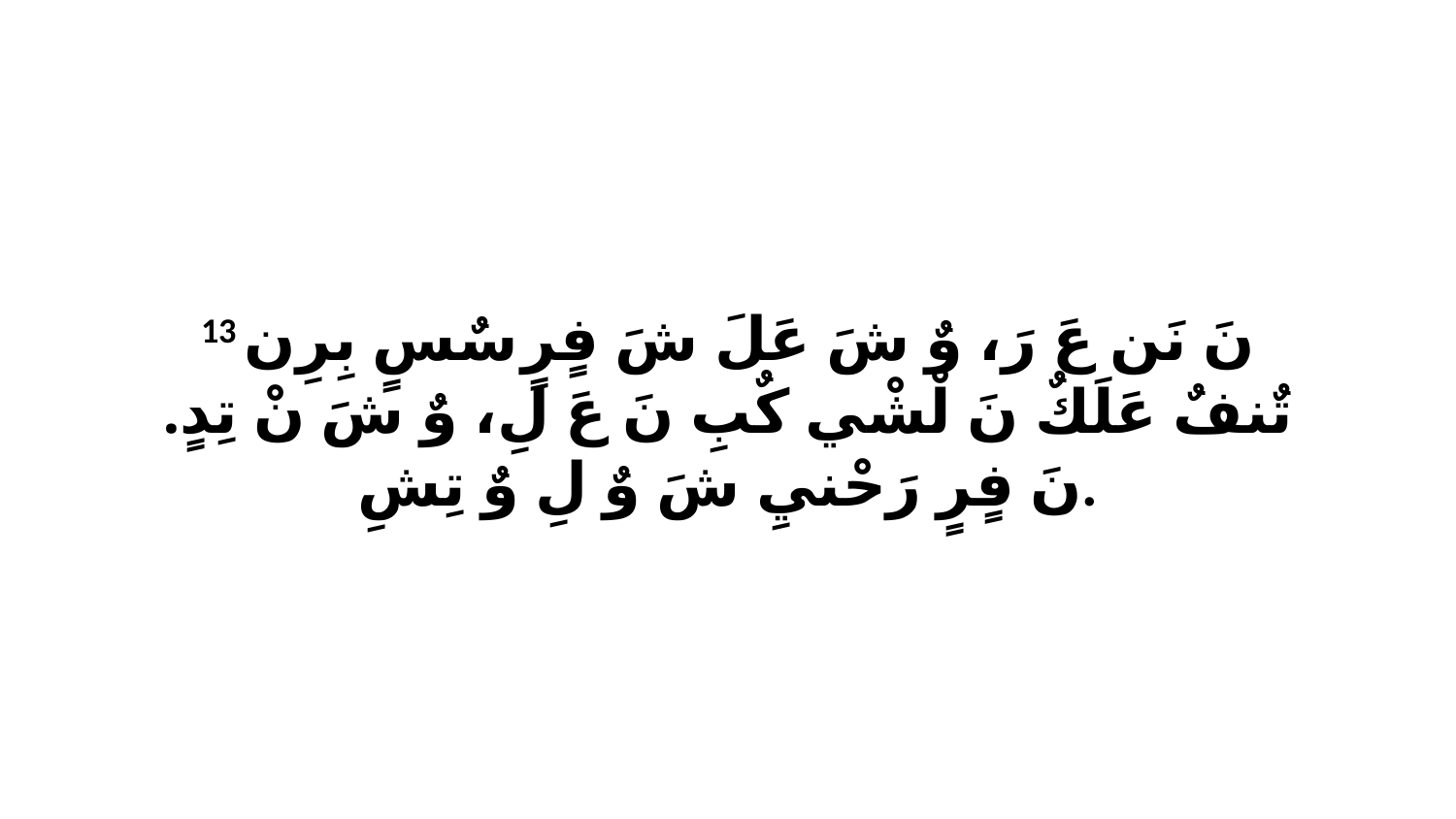

13 نَ نَن عَ رَ، وٌ شَ عَلَ شَ فٍرٍ سٌسٍ بِرِن تٌنفٌ عَلَكٌ نَ لْشْي كٌبِ نَ عَ لِ، وٌ شَ نْ تِدٍ. نَ فٍرٍ رَحْنيِ شَ وٌ لِ وٌ تِشِ.